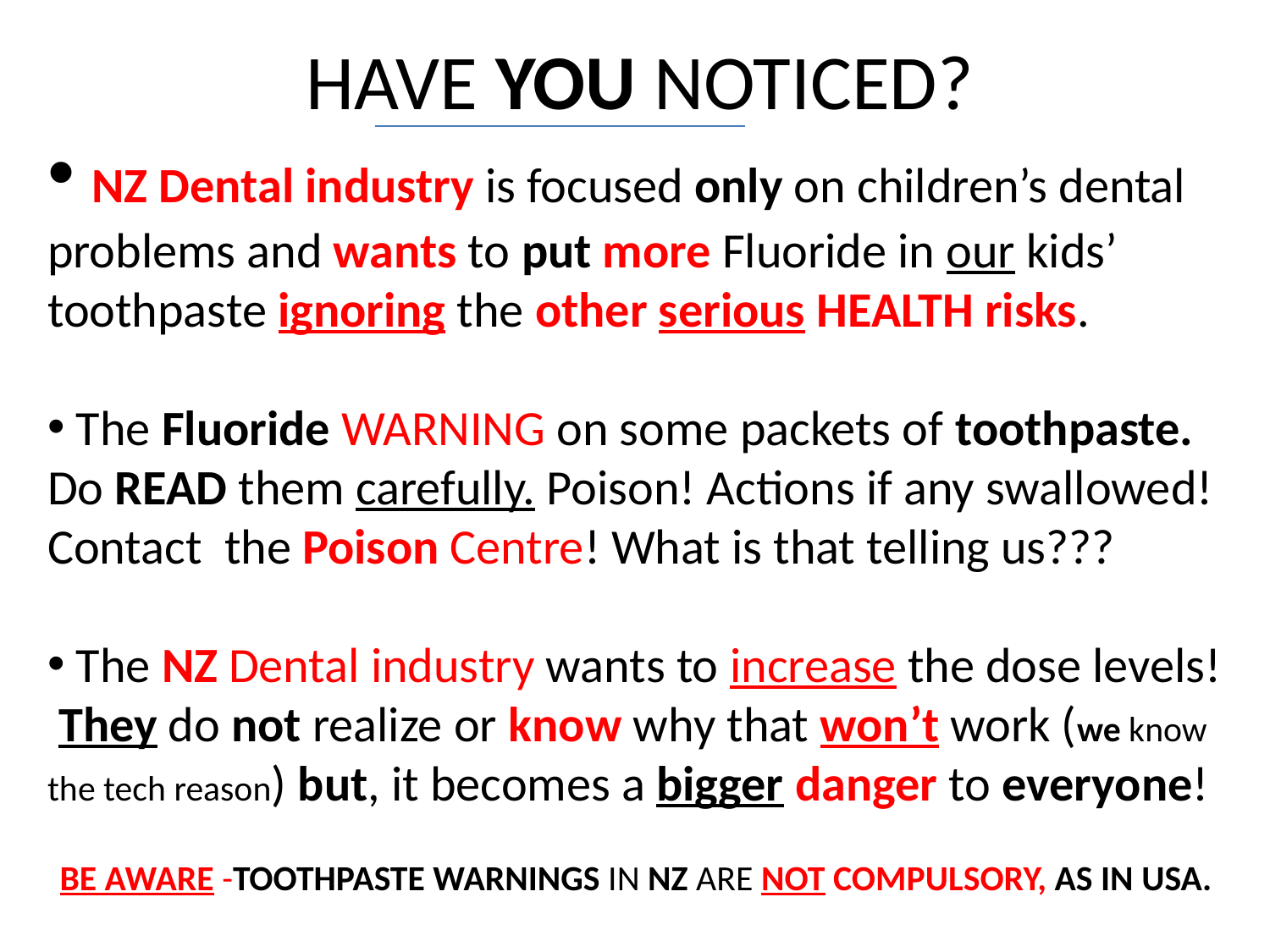

HAVE YOU NOTICED?
 NZ Dental industry is focused only on children’s dental problems and wants to put more Fluoride in our kids’ toothpaste ignoring the other serious HEALTH risks.

 The Fluoride WARNING on some packets of toothpaste. Do READ them carefully. Poison! Actions if any swallowed! Contact  the Poison Centre! What is that telling us???

 The NZ Dental industry wants to increase the dose levels!
 They do not realize or know why that won’t work (we know the tech reason) but, it becomes a bigger danger to everyone!

BE AWARE -TOOTHPASTE WARNINGS IN NZ ARE NOT COMPULSORY, AS IN USA.